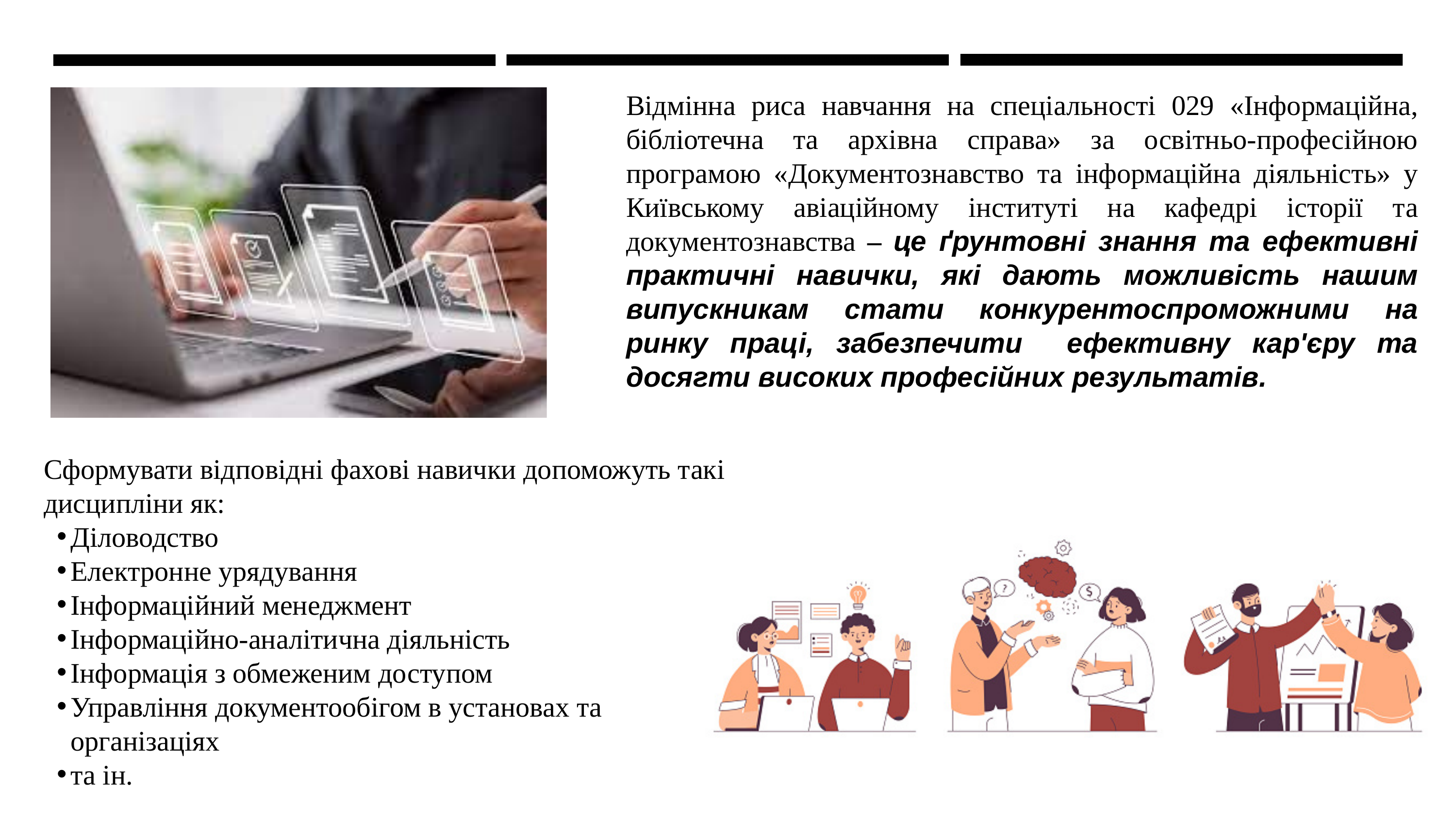

Відмінна риса навчання на спеціальності 029 «Інформаційна, бібліотечна та архівна справа» за освітньо-професійною програмою «Документознавство та інформаційна діяльність» у Київському авіаційному інституті на кафедрі історії та документознавства – це ґрунтовні знання та ефективні практичні навички, які дають можливість нашим випускникам стати конкурентоспроможними на ринку праці, забезпечити  ефективну кар'єру та досягти високих професійних результатів.

Сформувати відповідні фахові навички допоможуть такі дисципліни як:
Діловодство
Електронне урядування
Інформаційний менеджмент
Інформаційно-аналітична діяльність
Інформація з обмеженим доступом
Управління документообігом в установах та організаціях
та ін.